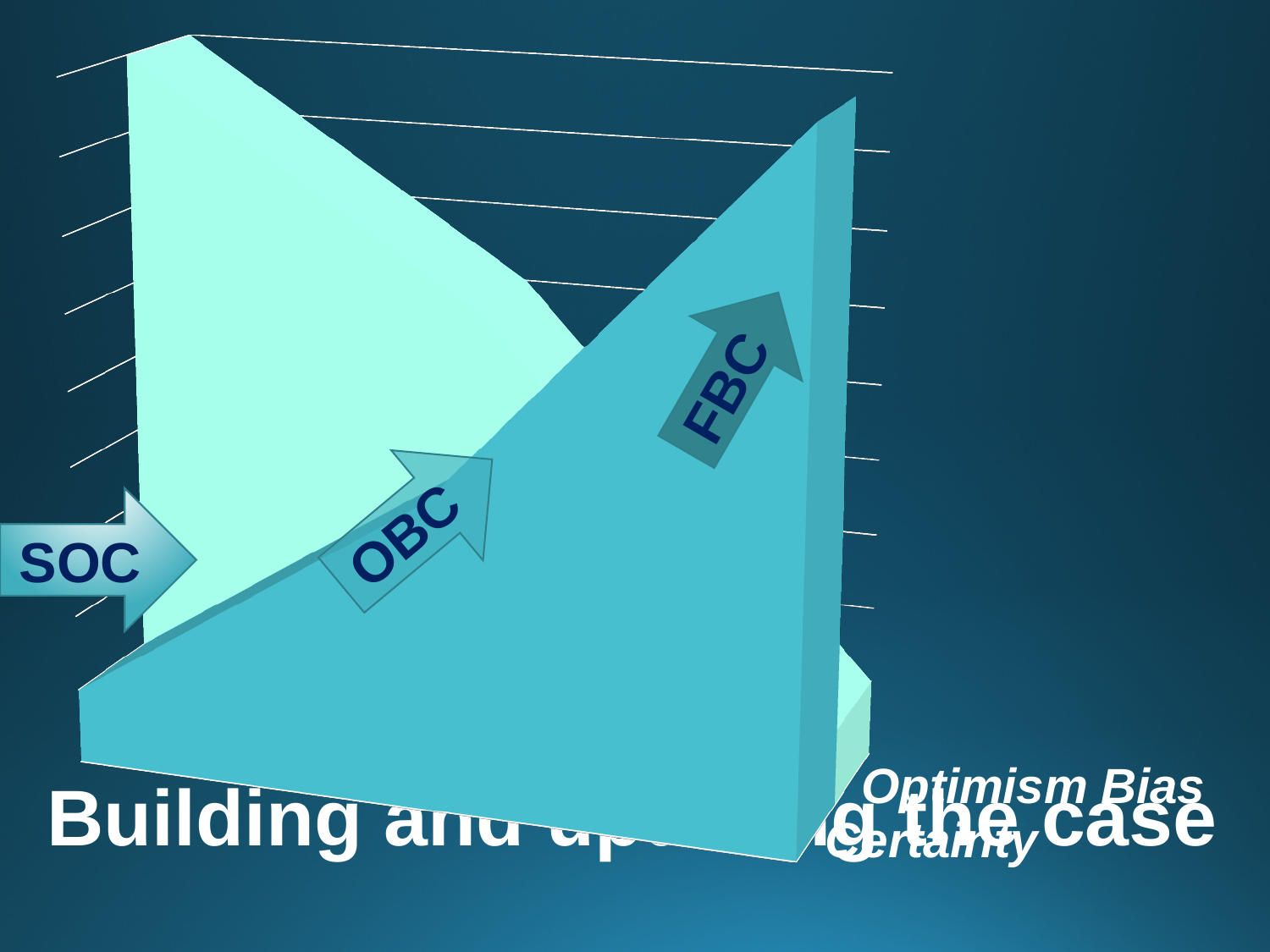

[unsupported chart]

FBC
OBC
SOC
# Building and updating the case